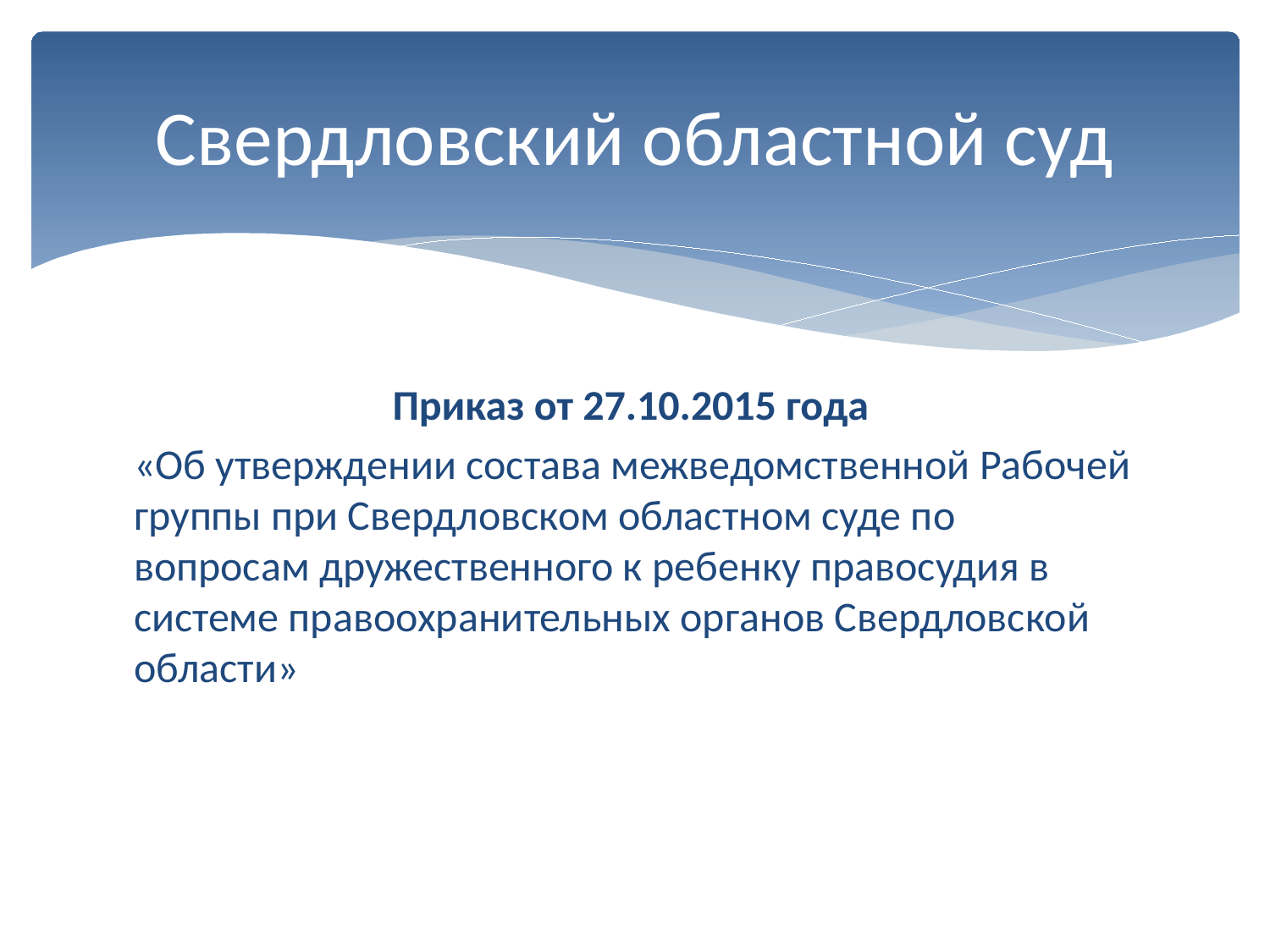

# Свердловский областной суд
Приказ от 27.10.2015 года
«Об утверждении состава межведомственной Рабочей группы при Свердловском областном суде по вопросам дружественного к ребенку правосудия в системе правоохранительных органов Свердловской области»